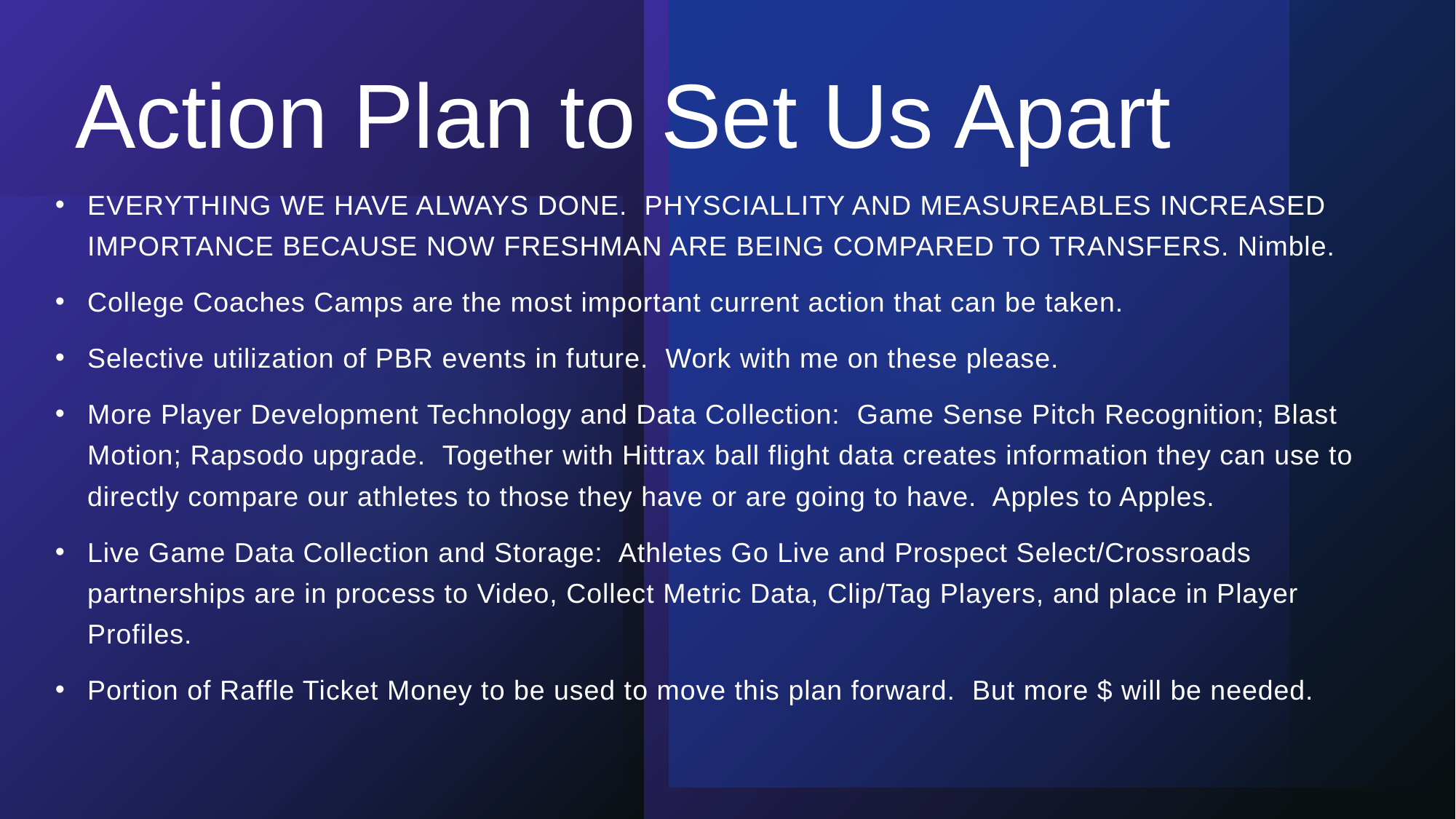

# Action Plan to Set Us Apart
EVERYTHING WE HAVE ALWAYS DONE.  PHYSCIALLITY AND MEASUREABLES INCREASED IMPORTANCE BECAUSE NOW FRESHMAN ARE BEING COMPARED TO TRANSFERS. Nimble.
College Coaches Camps are the most important current action that can be taken.
Selective utilization of PBR events in future.  Work with me on these please.
More Player Development Technology and Data Collection:  Game Sense Pitch Recognition; Blast Motion; Rapsodo upgrade.  Together with Hittrax ball flight data creates information they can use to directly compare our athletes to those they have or are going to have.  Apples to Apples.
Live Game Data Collection and Storage:  Athletes Go Live and Prospect Select/Crossroads partnerships are in process to Video, Collect Metric Data, Clip/Tag Players, and place in Player Profiles.
Portion of Raffle Ticket Money to be used to move this plan forward.  But more $ will be needed.